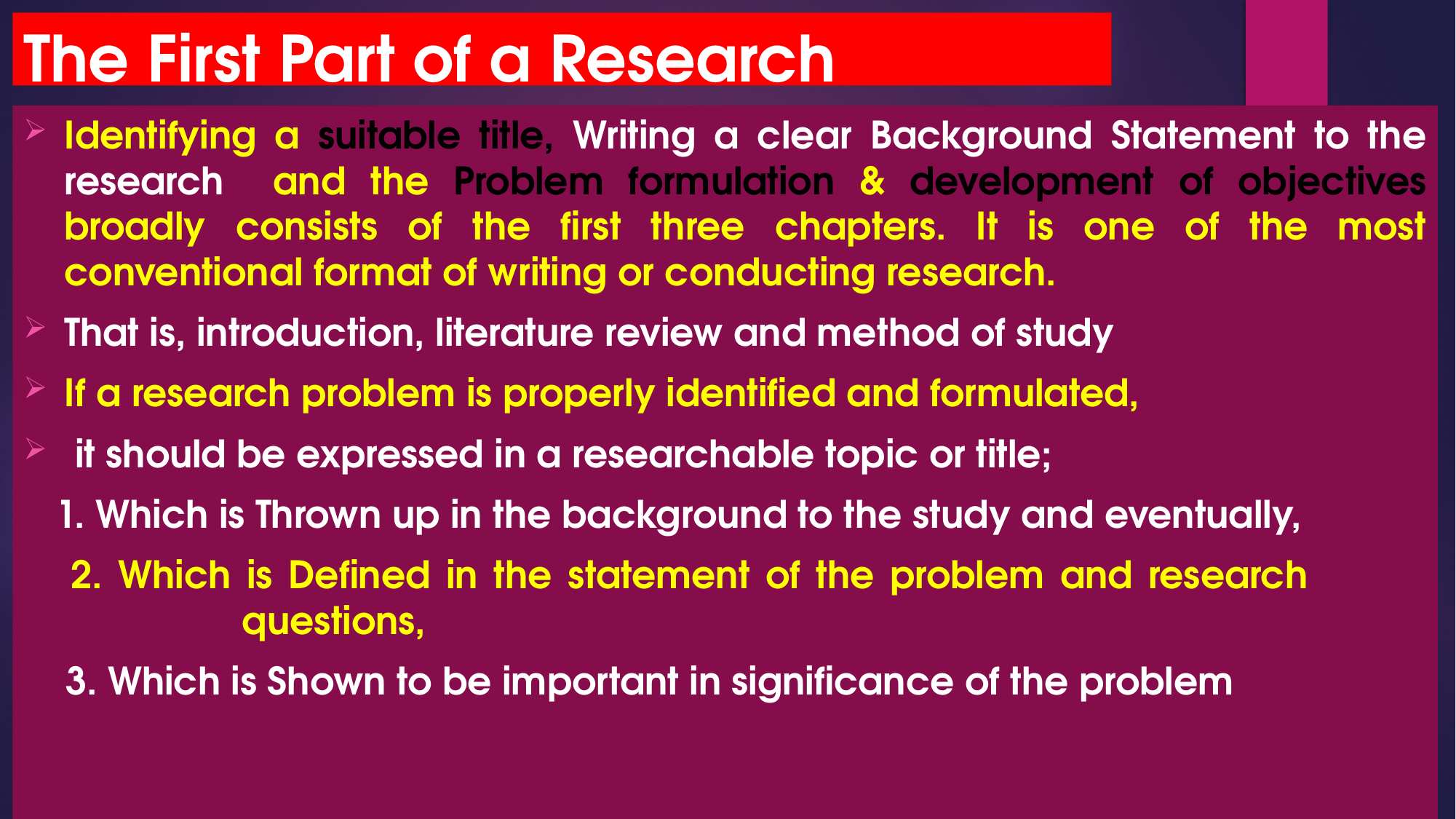

# The First Part of a Research
Identifying a suitable title, Writing a clear Background Statement to the research  and the Problem formulation & development of objectives broadly consists of the first three chapters. It is one of the most conventional format of writing or conducting research.
That is, introduction, literature review and method of study
If a research problem is properly identified and formulated,
 it should be expressed in a researchable topic or title;
   1. Which is Thrown up in the background to the study and eventually,
   2. Which is Defined in the statement of the problem and research 	  		questions,
    3. Which is Shown to be important in significance of the problem